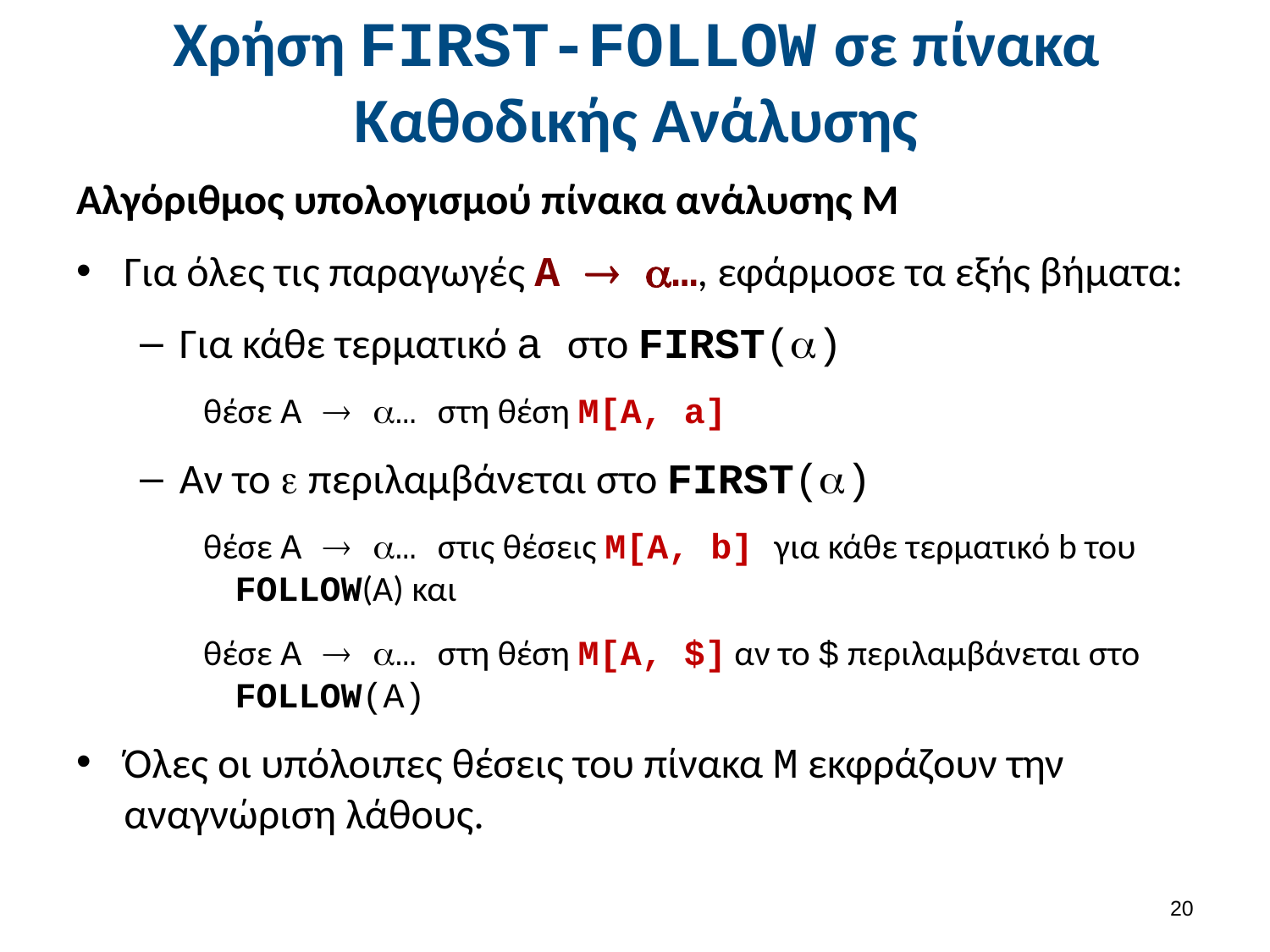

# Χρήση FIRST-FOLLOW σε πίνακα Καθοδικής Ανάλυσης
Αλγόριθμος υπολογισμού πίνακα ανάλυσης Μ
Για όλες τις παραγωγές A → α…, εφάρμοσε τα εξής βήματα:
Για κάθε τερματικό a στο FIRST(α)
θέσε A → α… στη θέση M[A, a]
Αν το ε περιλαμβάνεται στο FIRST(α)
θέσε A → α… στις θέσεις M[A, b] για κάθε τερματικό b του FOLLOW(A) και
θέσε A → α… στη θέση M[A, $] αν το $ περιλαμβάνεται στο FOLLOW(A)
Όλες οι υπόλοιπες θέσεις του πίνακα M εκφράζουν την αναγνώριση λάθους.
20